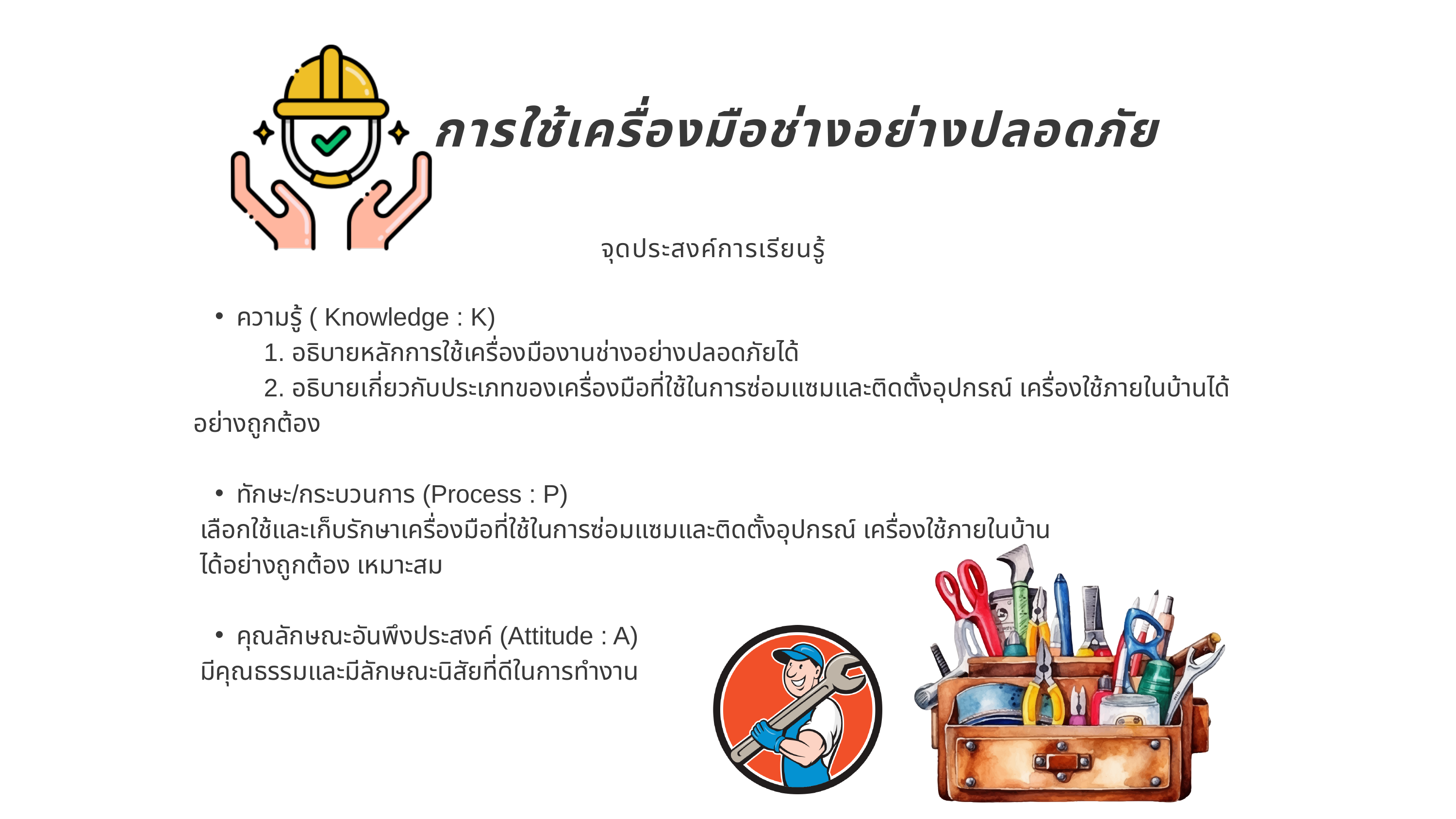

การใช้เครื่องมือช่างอย่างปลอดภัย
จุดประสงค์การเรียนรู้
ความรู้ ( Knowledge : K)
          1. อธิบายหลักการใช้เครื่องมืองานช่างอย่างปลอดภัยได้
          2. อธิบายเกี่ยวกับประเภทของเครื่องมือที่ใช้ในการซ่อมแซมและติดตั้งอุปกรณ์ เครื่องใช้ภายในบ้านได้อย่างถูกต้อง

ทักษะ/กระบวนการ (Process : P)
 เลือกใช้และเก็บรักษาเครื่องมือที่ใช้ในการซ่อมแซมและติดตั้งอุปกรณ์ เครื่องใช้ภายในบ้าน
 ได้อย่างถูกต้อง เหมาะสม

คุณลักษณะอันพึงประสงค์ (Attitude : A)
 มีคุณธรรมและมีลักษณะนิสัยที่ดีในการทำงาน